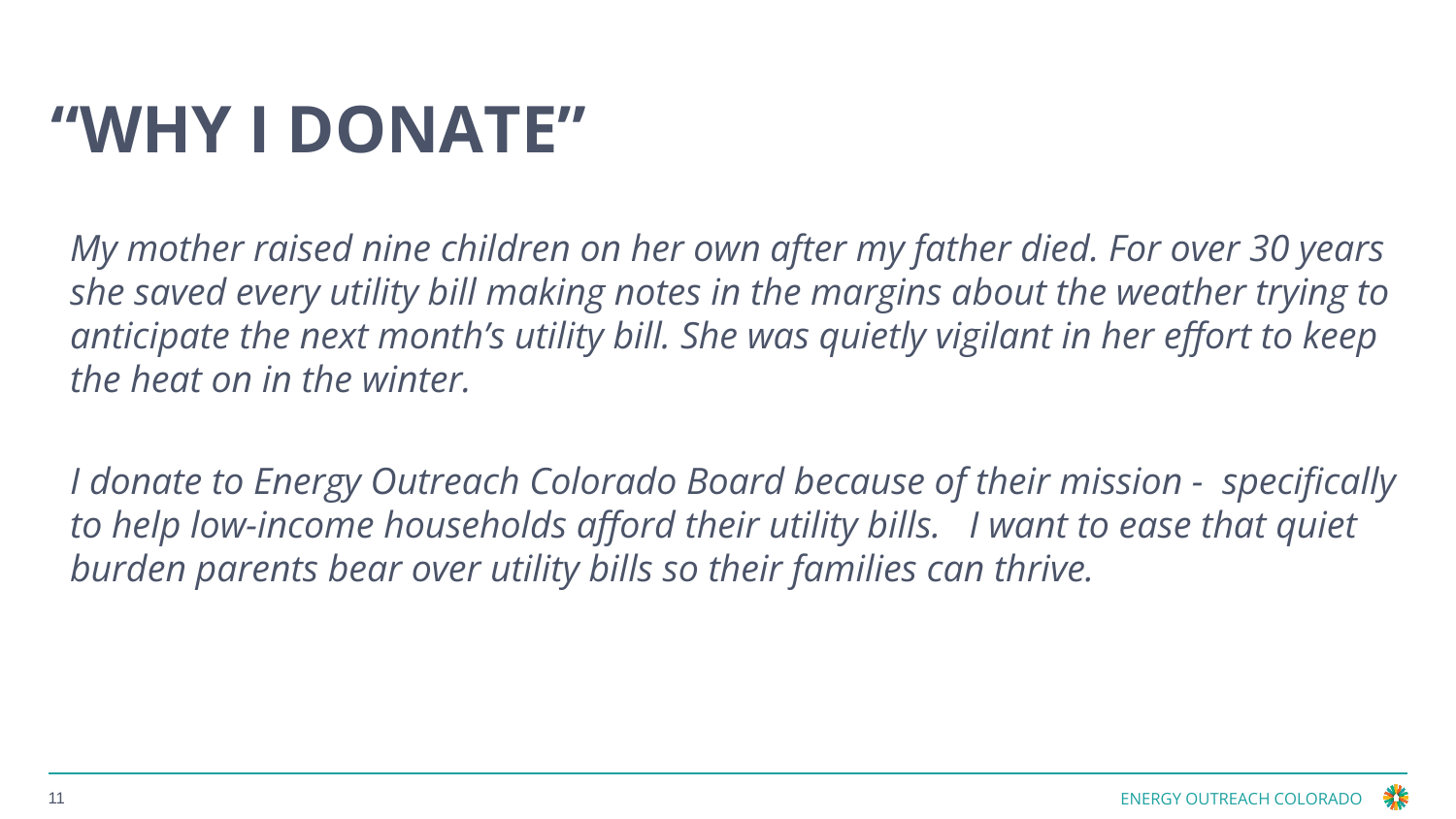

# “Why I Donate”

My mother raised nine children on her own after my father died. For over 30 years she saved every utility bill making notes in the margins about the weather trying to anticipate the next month’s utility bill. She was quietly vigilant in her effort to keep the heat on in the winter.

I donate to Energy Outreach Colorado Board because of their mission -  specifically to help low-income households afford their utility bills.   I want to ease that quiet burden parents bear over utility bills so their families can thrive.

11